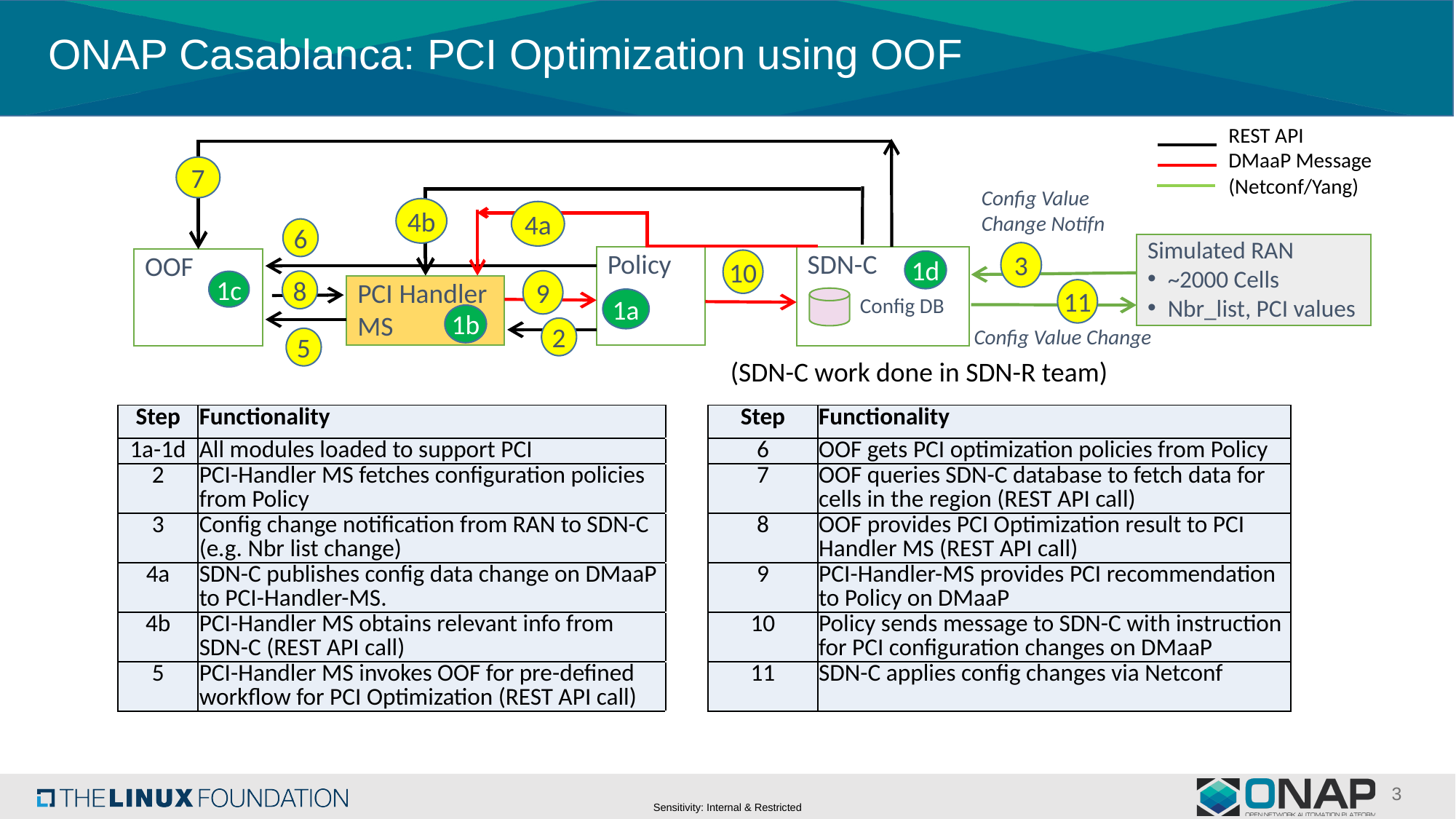

# ONAP Casablanca: PCI Optimization using OOF
REST API
DMaaP Message
7
(Netconf/Yang)
Config Value
Change Notifn
4b
4a
6
Simulated RAN
~2000 Cells
Nbr_list, PCI values
3
Policy
SDN-C
OOF

10
1d
9
8
1c
PCI Handler MS
11

1a
Config DB
1b
2
Config Value Change
5
(SDN-C work done in SDN-R team)
| Step | Functionality |  | Step | Functionality |
| --- | --- | --- | --- | --- |
| 1a-1d | All modules loaded to support PCI |  | 6 | OOF gets PCI optimization policies from Policy |
| 2 | PCI-Handler MS fetches configuration policies from Policy |  | 7 | OOF queries SDN-C database to fetch data for cells in the region (REST API call) |
| 3 | Config change notification from RAN to SDN-C (e.g. Nbr list change) |  | 8 | OOF provides PCI Optimization result to PCI Handler MS (REST API call) |
| 4a | SDN-C publishes config data change on DMaaP to PCI-Handler-MS. |  | 9 | PCI-Handler-MS provides PCI recommendation to Policy on DMaaP |
| 4b | PCI-Handler MS obtains relevant info from SDN-C (REST API call) |  | 10 | Policy sends message to SDN-C with instruction for PCI configuration changes on DMaaP |
| 5 | PCI-Handler MS invokes OOF for pre-defined workflow for PCI Optimization (REST API call) |  | 11 | SDN-C applies config changes via Netconf |
3